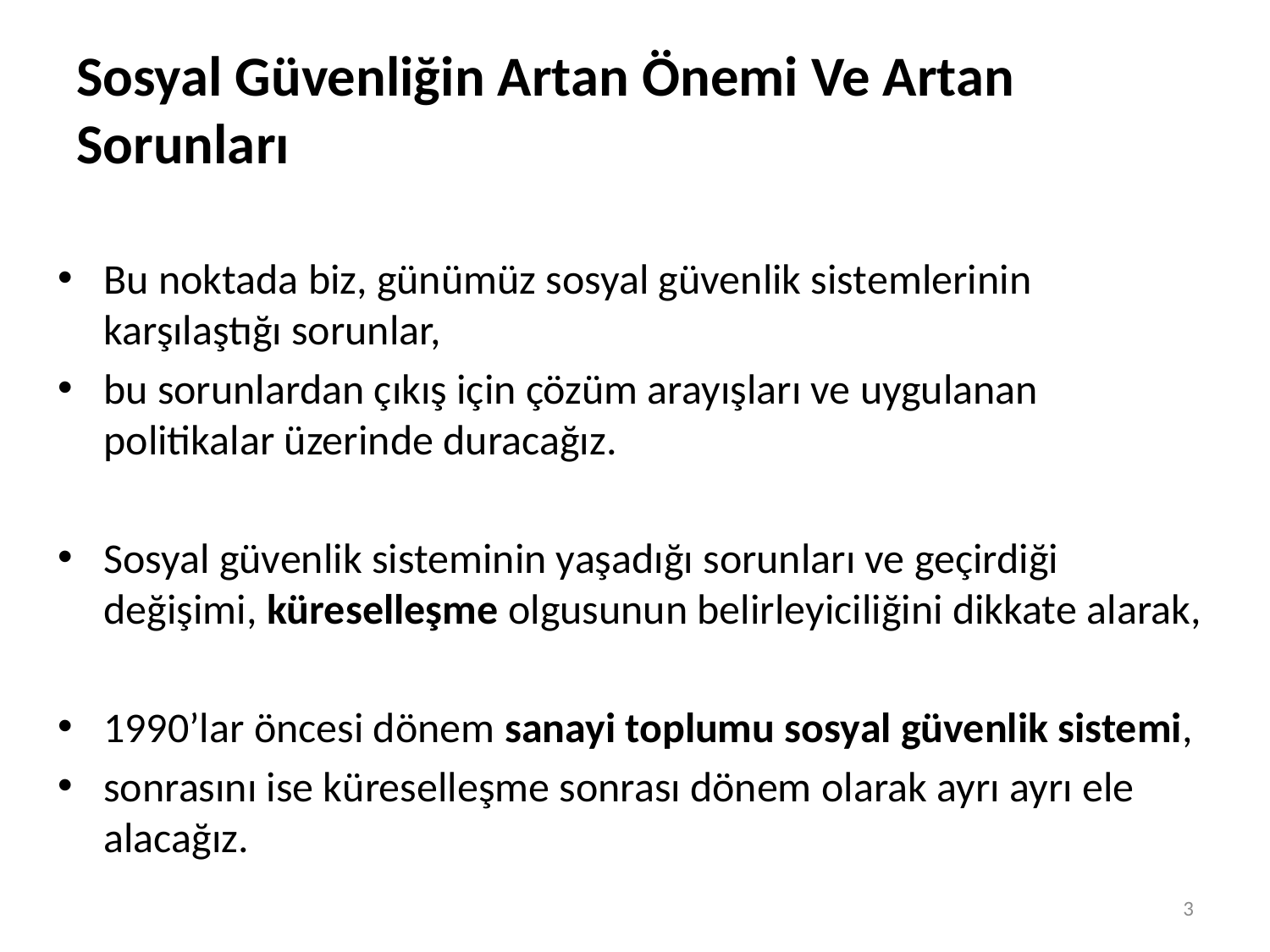

# Sosyal Güvenliğin Artan Önemi Ve Artan Sorunları

Bu noktada biz, günümüz sosyal güvenlik sistemlerinin karşılaştığı sorunlar,
bu sorunlardan çıkış için çözüm arayışları ve uygulanan politikalar üzerinde duracağız.

Sosyal güvenlik sisteminin yaşadığı sorunları ve geçirdiği değişimi, küreselleşme olgusunun belirleyiciliğini dikkate alarak,

1990’lar öncesi dönem sanayi toplumu sosyal güvenlik sistemi,
sonrasını ise küreselleşme sonrası dönem olarak ayrı ayrı ele alacağız.
3